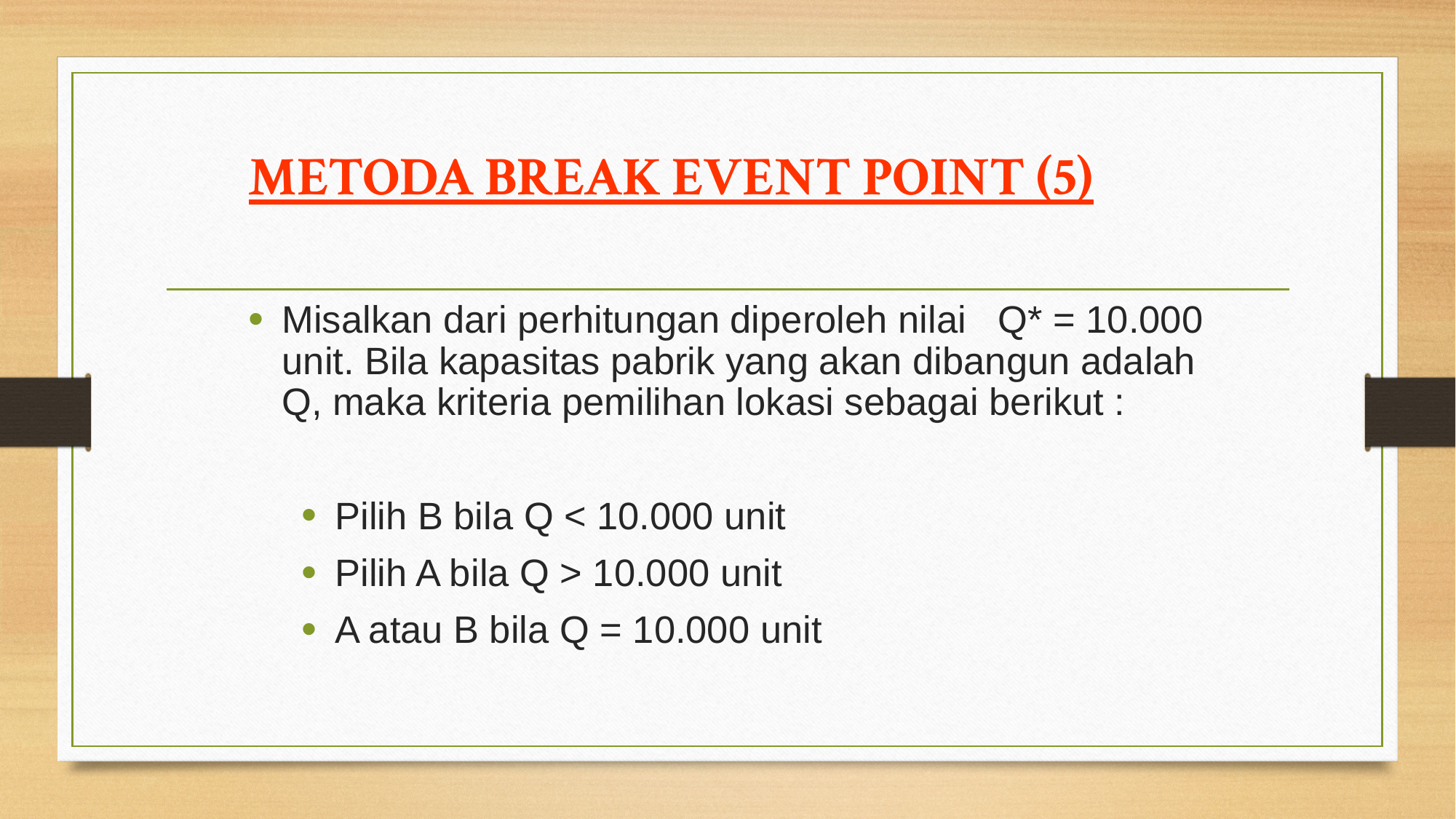

# METODA BREAK EVENT POINT (5)
Misalkan dari perhitungan diperoleh nilai   Q* = 10.000 unit. Bila kapasitas pabrik yang akan dibangun adalah Q, maka kriteria pemilihan lokasi sebagai berikut :

Pilih B bila Q < 10.000 unit
Pilih A bila Q > 10.000 unit
A atau B bila Q = 10.000 unit